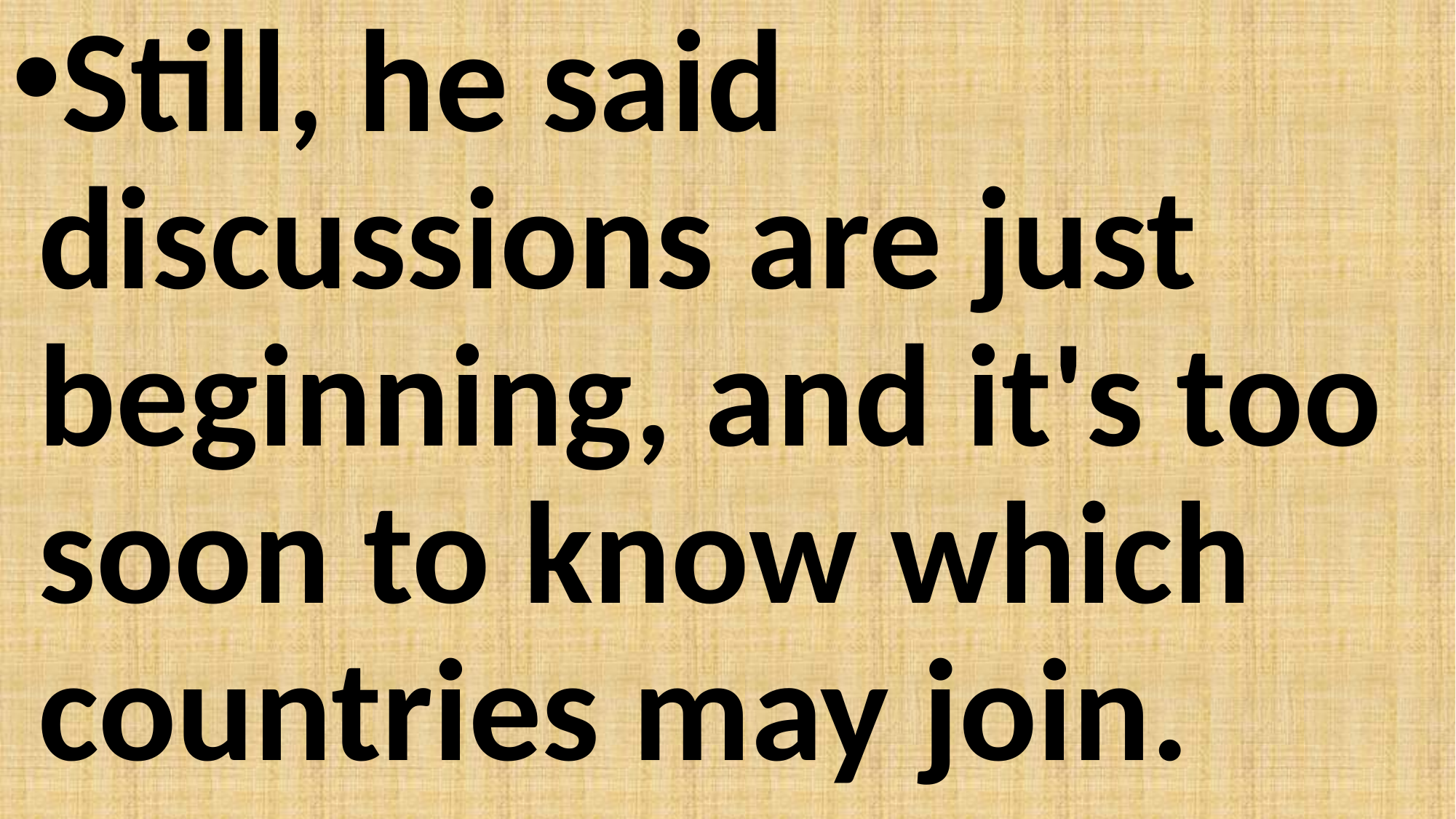

Still, he said discussions are just beginning, and it's too soon to know which countries may join.
#